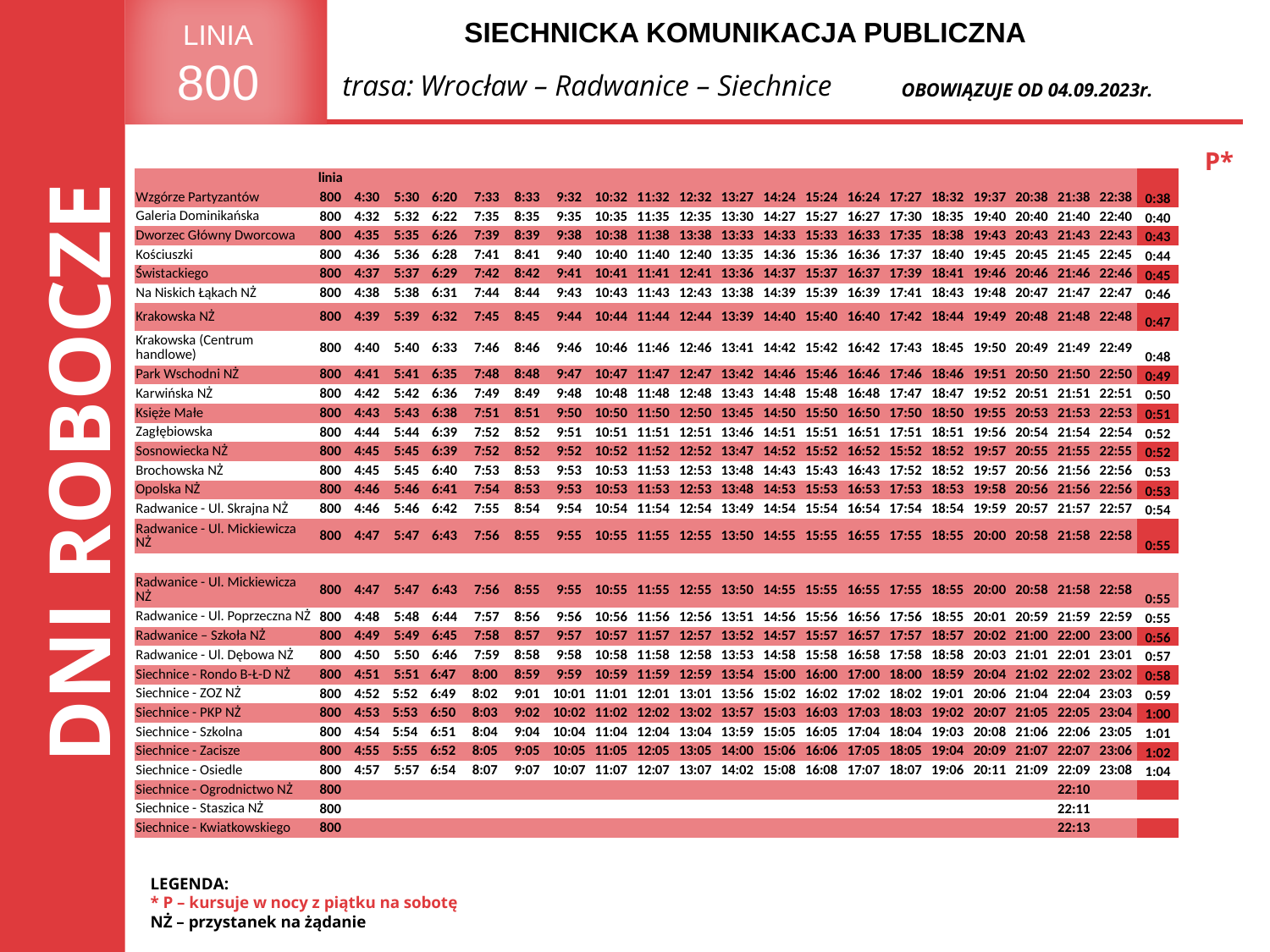

LINIA
800
SIECHNICKA KOMUNIKACJA PUBLICZNA
trasa:
Wrocław – Radwanice – Siechnice
OBOWIĄZUJE OD 04.09.2023r.
P*
|  | linia |  |  |  |  |  |  |  |  |  |  |  |  |  |  |  |  |  |  |  |  |
| --- | --- | --- | --- | --- | --- | --- | --- | --- | --- | --- | --- | --- | --- | --- | --- | --- | --- | --- | --- | --- | --- |
| Wzgórze Partyzantów | 800 | 4:30 | 5:30 | 6:20 | 7:33 | 8:33 | 9:32 | 10:32 | 11:32 | 12:32 | 13:27 | 14:24 | 15:24 | 16:24 | 17:27 | 18:32 | 19:37 | 20:38 | 21:38 | 22:38 | 0:38 |
| Galeria Dominikańska | 800 | 4:32 | 5:32 | 6:22 | 7:35 | 8:35 | 9:35 | 10:35 | 11:35 | 12:35 | 13:30 | 14:27 | 15:27 | 16:27 | 17:30 | 18:35 | 19:40 | 20:40 | 21:40 | 22:40 | 0:40 |
| Dworzec Główny Dworcowa | 800 | 4:35 | 5:35 | 6:26 | 7:39 | 8:39 | 9:38 | 10:38 | 11:38 | 13:38 | 13:33 | 14:33 | 15:33 | 16:33 | 17:35 | 18:38 | 19:43 | 20:43 | 21:43 | 22:43 | 0:43 |
| Kościuszki | 800 | 4:36 | 5:36 | 6:28 | 7:41 | 8:41 | 9:40 | 10:40 | 11:40 | 12:40 | 13:35 | 14:36 | 15:36 | 16:36 | 17:37 | 18:40 | 19:45 | 20:45 | 21:45 | 22:45 | 0:44 |
| Świstackiego | 800 | 4:37 | 5:37 | 6:29 | 7:42 | 8:42 | 9:41 | 10:41 | 11:41 | 12:41 | 13:36 | 14:37 | 15:37 | 16:37 | 17:39 | 18:41 | 19:46 | 20:46 | 21:46 | 22:46 | 0:45 |
| Na Niskich Łąkach NŻ | 800 | 4:38 | 5:38 | 6:31 | 7:44 | 8:44 | 9:43 | 10:43 | 11:43 | 12:43 | 13:38 | 14:39 | 15:39 | 16:39 | 17:41 | 18:43 | 19:48 | 20:47 | 21:47 | 22:47 | 0:46 |
| Krakowska NŻ | 800 | 4:39 | 5:39 | 6:32 | 7:45 | 8:45 | 9:44 | 10:44 | 11:44 | 12:44 | 13:39 | 14:40 | 15:40 | 16:40 | 17:42 | 18:44 | 19:49 | 20:48 | 21:48 | 22:48 | 0:47 |
| Krakowska (Centrum handlowe) | 800 | 4:40 | 5:40 | 6:33 | 7:46 | 8:46 | 9:46 | 10:46 | 11:46 | 12:46 | 13:41 | 14:42 | 15:42 | 16:42 | 17:43 | 18:45 | 19:50 | 20:49 | 21:49 | 22:49 | 0:48 |
| Park Wschodni NŻ | 800 | 4:41 | 5:41 | 6:35 | 7:48 | 8:48 | 9:47 | 10:47 | 11:47 | 12:47 | 13:42 | 14:46 | 15:46 | 16:46 | 17:46 | 18:46 | 19:51 | 20:50 | 21:50 | 22:50 | 0:49 |
| Karwińska NŻ | 800 | 4:42 | 5:42 | 6:36 | 7:49 | 8:49 | 9:48 | 10:48 | 11:48 | 12:48 | 13:43 | 14:48 | 15:48 | 16:48 | 17:47 | 18:47 | 19:52 | 20:51 | 21:51 | 22:51 | 0:50 |
| Księże Małe | 800 | 4:43 | 5:43 | 6:38 | 7:51 | 8:51 | 9:50 | 10:50 | 11:50 | 12:50 | 13:45 | 14:50 | 15:50 | 16:50 | 17:50 | 18:50 | 19:55 | 20:53 | 21:53 | 22:53 | 0:51 |
| Zagłębiowska | 800 | 4:44 | 5:44 | 6:39 | 7:52 | 8:52 | 9:51 | 10:51 | 11:51 | 12:51 | 13:46 | 14:51 | 15:51 | 16:51 | 17:51 | 18:51 | 19:56 | 20:54 | 21:54 | 22:54 | 0:52 |
| Sosnowiecka NŻ | 800 | 4:45 | 5:45 | 6:39 | 7:52 | 8:52 | 9:52 | 10:52 | 11:52 | 12:52 | 13:47 | 14:52 | 15:52 | 16:52 | 15:52 | 18:52 | 19:57 | 20:55 | 21:55 | 22:55 | 0:52 |
| Brochowska NŻ | 800 | 4:45 | 5:45 | 6:40 | 7:53 | 8:53 | 9:53 | 10:53 | 11:53 | 12:53 | 13:48 | 14:43 | 15:43 | 16:43 | 17:52 | 18:52 | 19:57 | 20:56 | 21:56 | 22:56 | 0:53 |
| Opolska NŻ | 800 | 4:46 | 5:46 | 6:41 | 7:54 | 8:53 | 9:53 | 10:53 | 11:53 | 12:53 | 13:48 | 14:53 | 15:53 | 16:53 | 17:53 | 18:53 | 19:58 | 20:56 | 21:56 | 22:56 | 0:53 |
| Radwanice - Ul. Skrajna NŻ | 800 | 4:46 | 5:46 | 6:42 | 7:55 | 8:54 | 9:54 | 10:54 | 11:54 | 12:54 | 13:49 | 14:54 | 15:54 | 16:54 | 17:54 | 18:54 | 19:59 | 20:57 | 21:57 | 22:57 | 0:54 |
| Radwanice - Ul. Mickiewicza NŻ | 800 | 4:47 | 5:47 | 6:43 | 7:56 | 8:55 | 9:55 | 10:55 | 11:55 | 12:55 | 13:50 | 14:55 | 15:55 | 16:55 | 17:55 | 18:55 | 20:00 | 20:58 | 21:58 | 22:58 | 0:55 |
|  |  |  |  |  |  |  |  |  |  |  |  |  |  |  |  |  |  |  |  |  |  |
| Radwanice - Ul. Mickiewicza NŻ | 800 | 4:47 | 5:47 | 6:43 | 7:56 | 8:55 | 9:55 | 10:55 | 11:55 | 12:55 | 13:50 | 14:55 | 15:55 | 16:55 | 17:55 | 18:55 | 20:00 | 20:58 | 21:58 | 22:58 | 0:55 |
| Radwanice - Ul. Poprzeczna NŻ | 800 | 4:48 | 5:48 | 6:44 | 7:57 | 8:56 | 9:56 | 10:56 | 11:56 | 12:56 | 13:51 | 14:56 | 15:56 | 16:56 | 17:56 | 18:55 | 20:01 | 20:59 | 21:59 | 22:59 | 0:55 |
| Radwanice – Szkoła NŻ | 800 | 4:49 | 5:49 | 6:45 | 7:58 | 8:57 | 9:57 | 10:57 | 11:57 | 12:57 | 13:52 | 14:57 | 15:57 | 16:57 | 17:57 | 18:57 | 20:02 | 21:00 | 22:00 | 23:00 | 0:56 |
| Radwanice - Ul. Dębowa NŻ | 800 | 4:50 | 5:50 | 6:46 | 7:59 | 8:58 | 9:58 | 10:58 | 11:58 | 12:58 | 13:53 | 14:58 | 15:58 | 16:58 | 17:58 | 18:58 | 20:03 | 21:01 | 22:01 | 23:01 | 0:57 |
| Siechnice - Rondo B-Ł-D NŻ | 800 | 4:51 | 5:51 | 6:47 | 8:00 | 8:59 | 9:59 | 10:59 | 11:59 | 12:59 | 13:54 | 15:00 | 16:00 | 17:00 | 18:00 | 18:59 | 20:04 | 21:02 | 22:02 | 23:02 | 0:58 |
| Siechnice - ZOZ NŻ | 800 | 4:52 | 5:52 | 6:49 | 8:02 | 9:01 | 10:01 | 11:01 | 12:01 | 13:01 | 13:56 | 15:02 | 16:02 | 17:02 | 18:02 | 19:01 | 20:06 | 21:04 | 22:04 | 23:03 | 0:59 |
| Siechnice - PKP NŻ | 800 | 4:53 | 5:53 | 6:50 | 8:03 | 9:02 | 10:02 | 11:02 | 12:02 | 13:02 | 13:57 | 15:03 | 16:03 | 17:03 | 18:03 | 19:02 | 20:07 | 21:05 | 22:05 | 23:04 | 1:00 |
| Siechnice - Szkolna | 800 | 4:54 | 5:54 | 6:51 | 8:04 | 9:04 | 10:04 | 11:04 | 12:04 | 13:04 | 13:59 | 15:05 | 16:05 | 17:04 | 18:04 | 19:03 | 20:08 | 21:06 | 22:06 | 23:05 | 1:01 |
| Siechnice - Zacisze | 800 | 4:55 | 5:55 | 6:52 | 8:05 | 9:05 | 10:05 | 11:05 | 12:05 | 13:05 | 14:00 | 15:06 | 16:06 | 17:05 | 18:05 | 19:04 | 20:09 | 21:07 | 22:07 | 23:06 | 1:02 |
| Siechnice - Osiedle | 800 | 4:57 | 5:57 | 6:54 | 8:07 | 9:07 | 10:07 | 11:07 | 12:07 | 13:07 | 14:02 | 15:08 | 16:08 | 17:07 | 18:07 | 19:06 | 20:11 | 21:09 | 22:09 | 23:08 | 1:04 |
| Siechnice - Ogrodnictwo NŻ | 800 |  |  |  |  |  |  |  |  |  |  |  |  |  |  |  |  |  | 22:10 |  |  |
| Siechnice - Staszica NŻ | 800 |  |  |  |  |  |  |  |  |  |  |  |  |  |  |  |  |  | 22:11 |  |  |
| Siechnice - Kwiatkowskiego | 800 |  |  |  |  |  |  |  |  |  |  |  |  |  |  |  |  |  | 22:13 |  |  |
DNI ROBOCZE

LEGENDA:
* P – kursuje w nocy z piątku na sobotę
NŻ – przystanek na żądanie